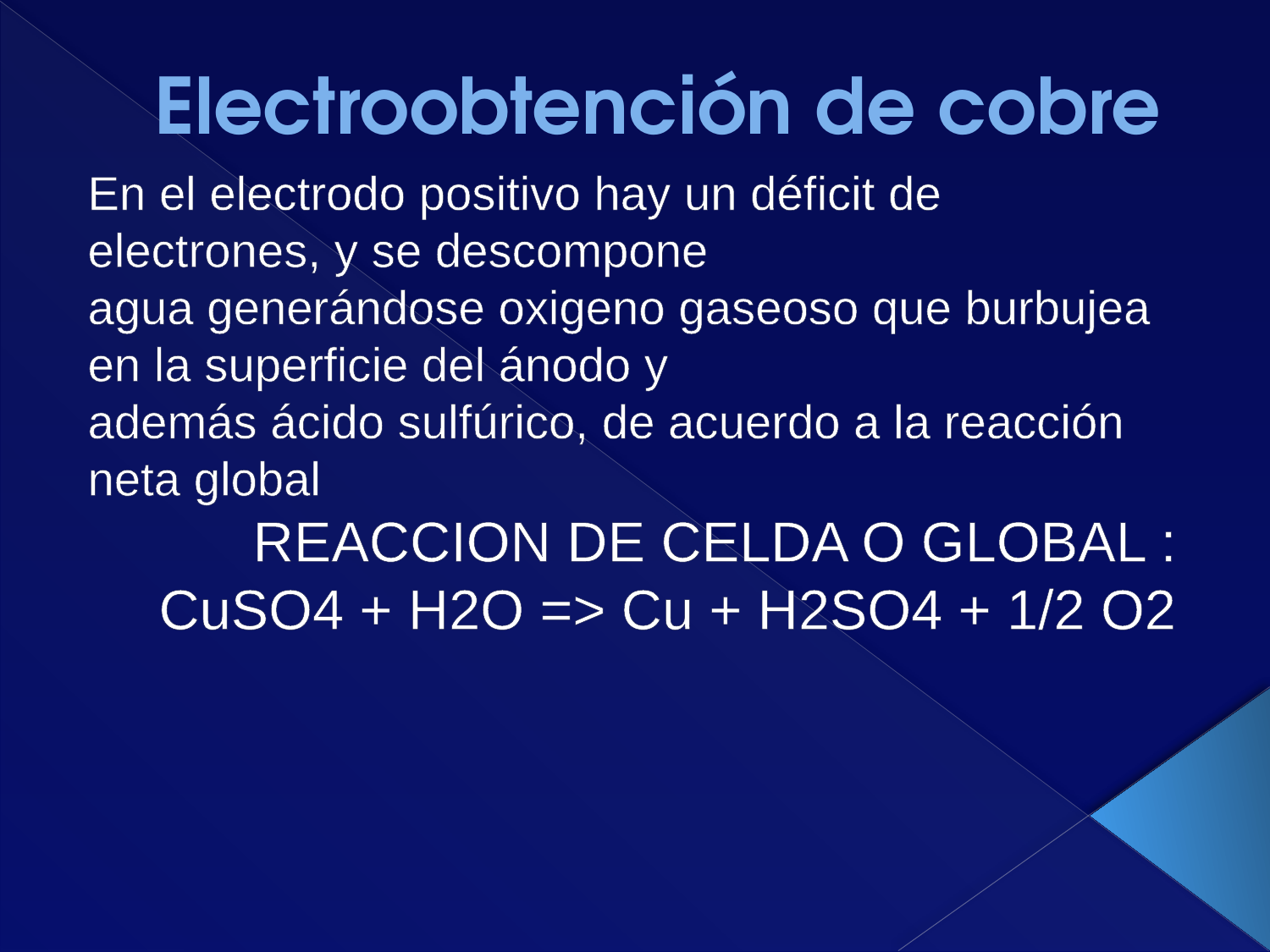

# Electroobtención de cobre
En el electrodo positivo hay un déficit de electrones, y se descompone
agua generándose oxigeno gaseoso que burbujea en la superficie del ánodo y
además ácido sulfúrico, de acuerdo a la reacción neta global
REACCION DE CELDA O GLOBAL : CuSO4 + H2O => Cu + H2SO4 + 1/2 O2